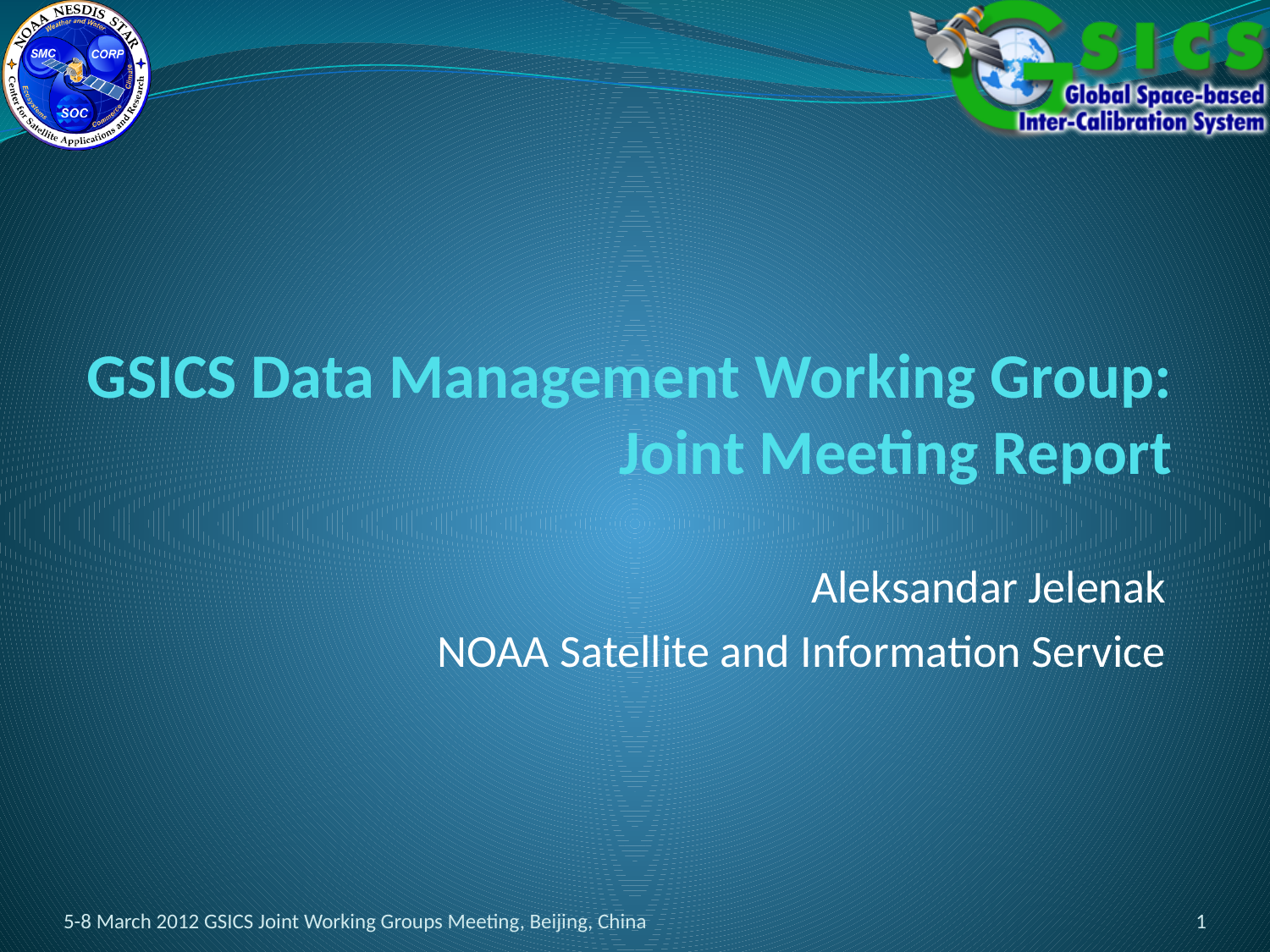

# GSICS Data Management Working Group: Joint Meeting Report

Aleksandar Jelenak
NOAA Satellite and Information Service
5-8 March 2012 GSICS Joint Working Groups Meeting, Beijing, China
1